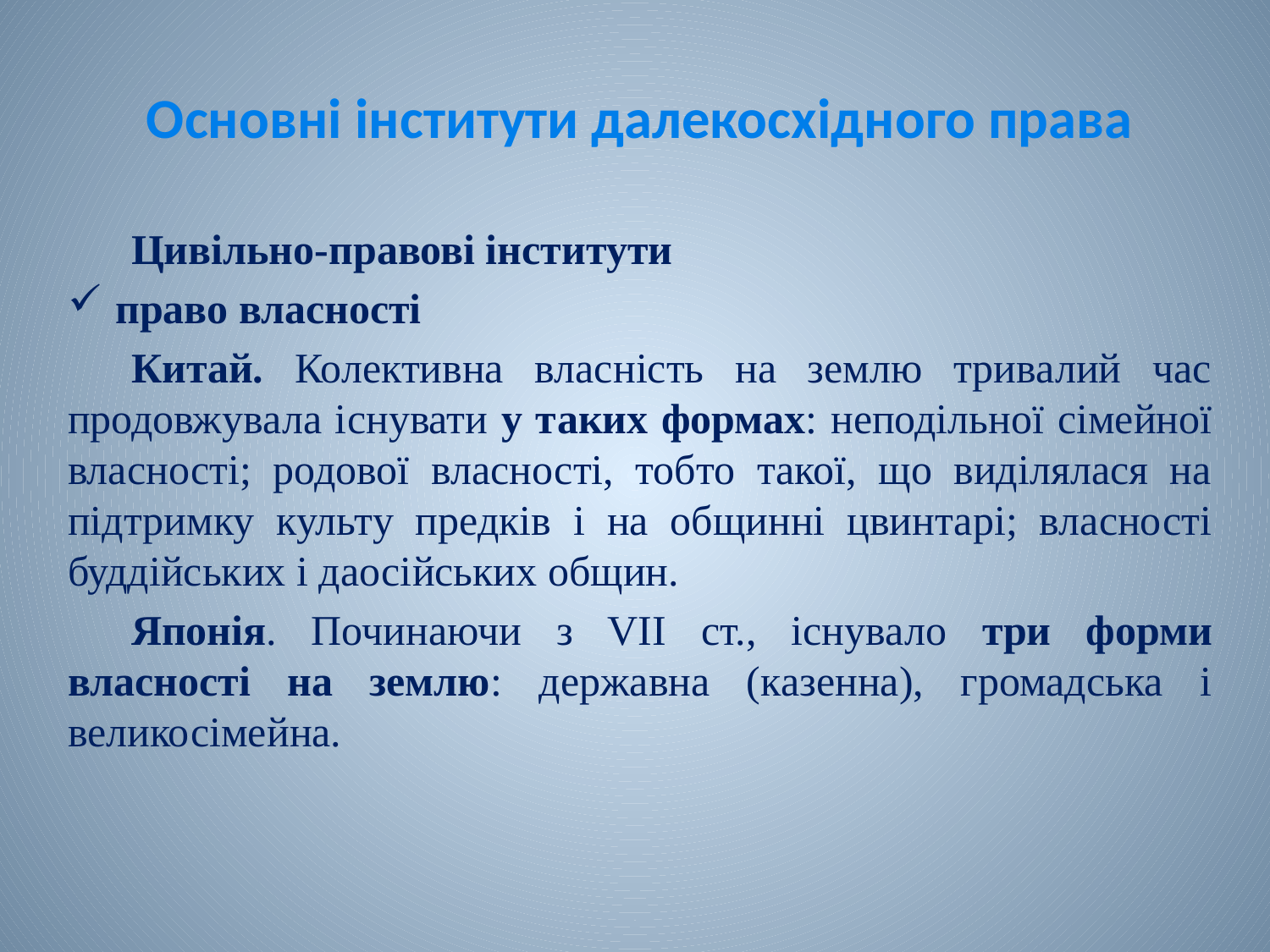

# Основні інститути далекосхідного права
Цивільно-правові інститути
право власності
Китай. Колективна власність на землю тривалий час продовжувала існувати у таких формах: неподільної сімейної власності; родової власності, тобто такої, що виділялася на підтримку культу предків і на общинні цвинтарі; власності буддійських і даосійських общин.
Японія. Починаючи з VII ст., існувало три форми власності на землю: державна (казенна), громадська і великосімейна.